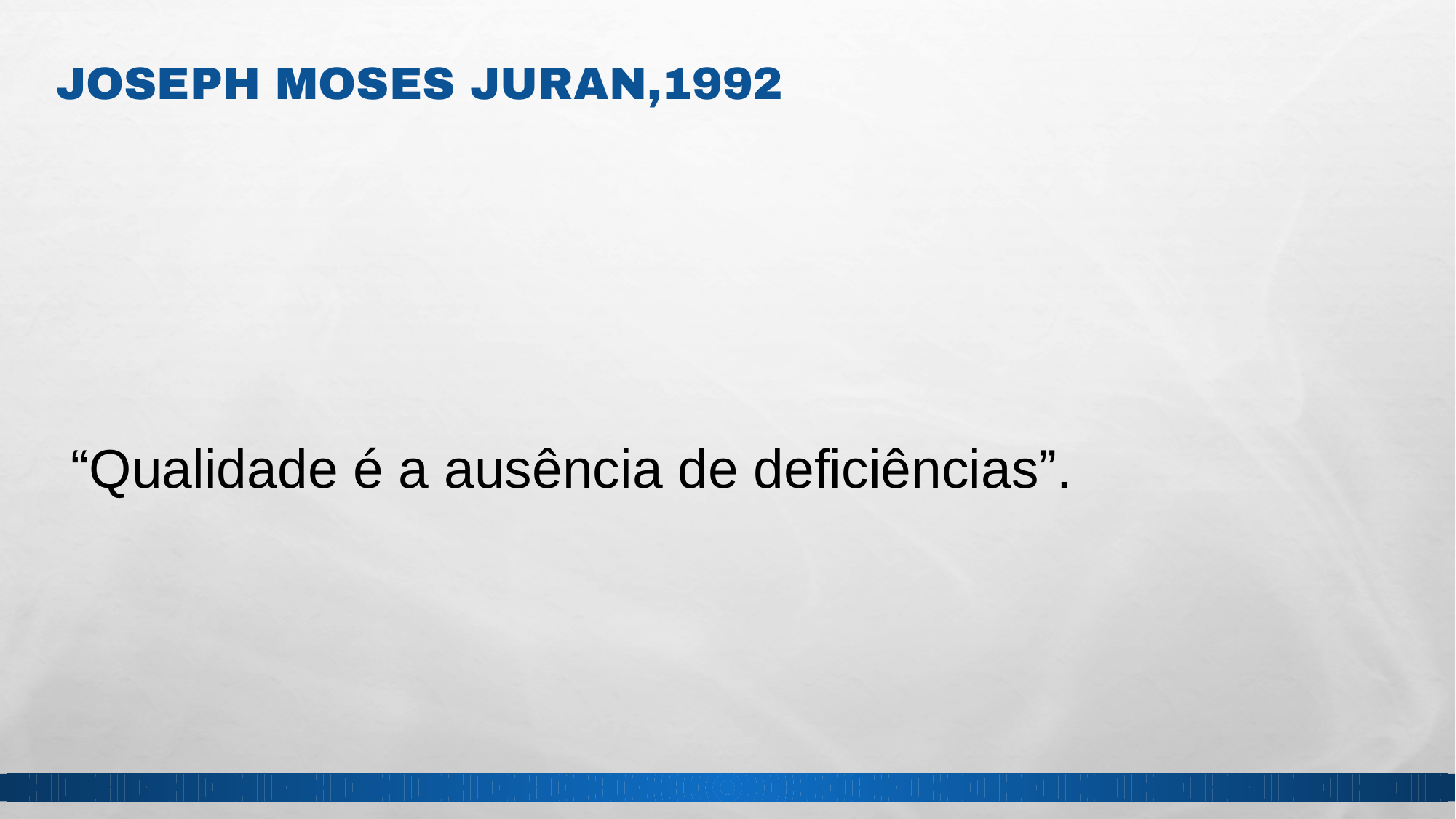

# Joseph Moses JURAN,1992
 “Qualidade é a ausência de deficiências”.